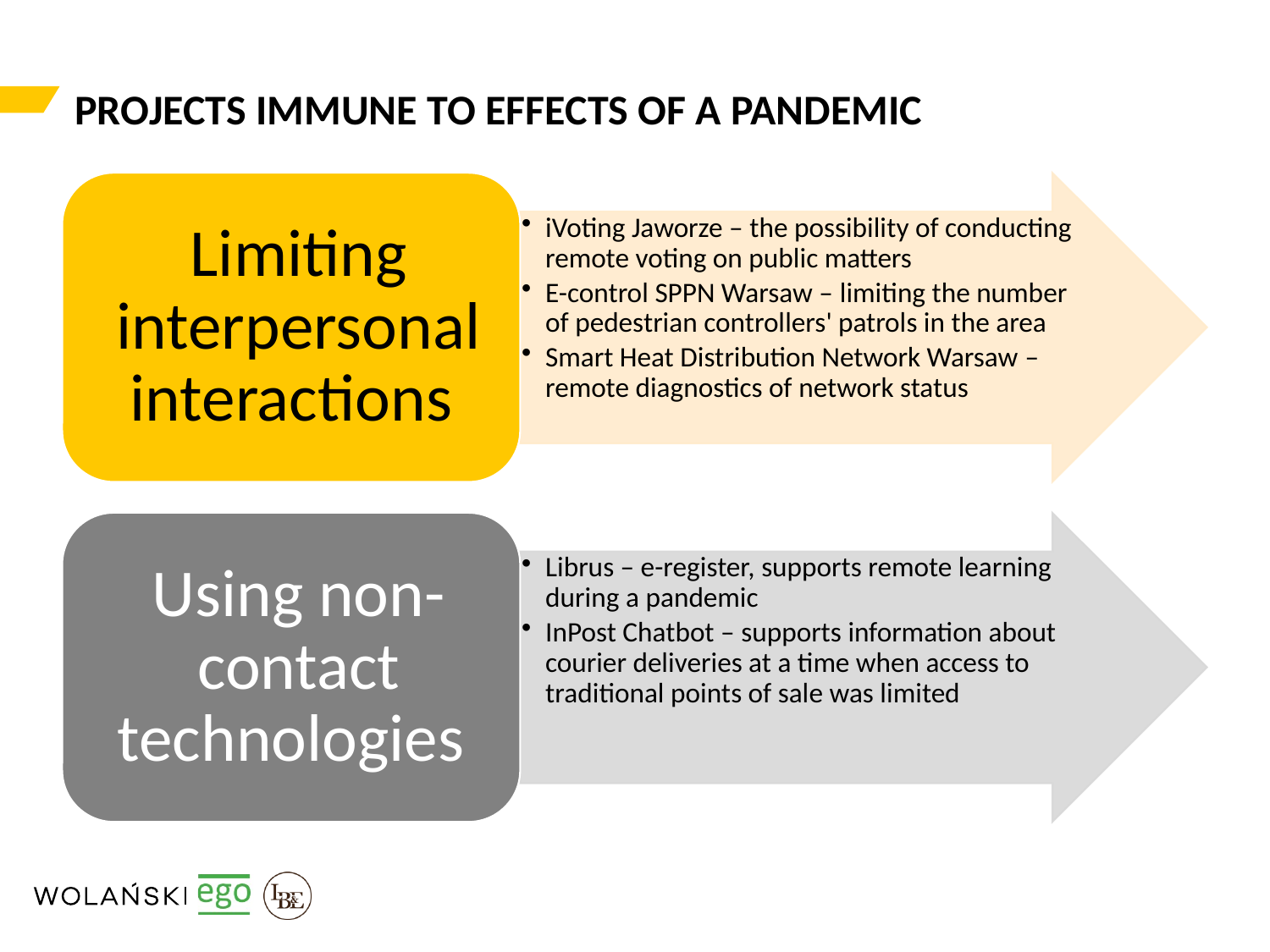

Projects immune to effects of a pandemic
iVoting Jaworze – the possibility of conducting remote voting on public matters
E-control SPPN Warsaw – limiting the number of pedestrian controllers' patrols in the area
Smart Heat Distribution Network Warsaw – remote diagnostics of network status
Limiting interpersonal interactions
Librus – e-register, supports remote learning during a pandemic
InPost Chatbot – supports information about courier deliveries at a time when access to traditional points of sale was limited
Using non-contact technologies